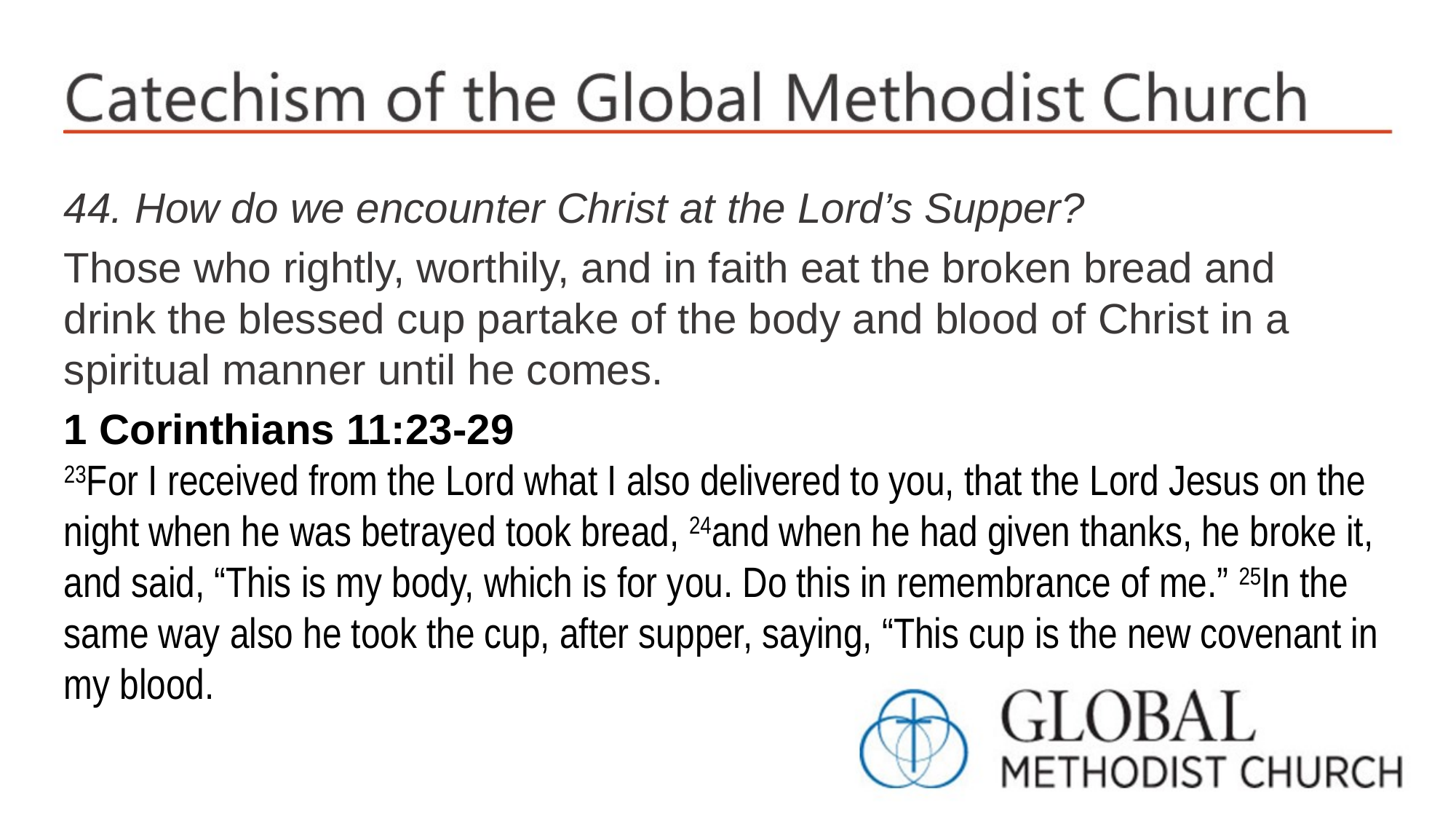

44. How do we encounter Christ at the Lord’s Supper?
Those who rightly, worthily, and in faith eat the broken bread and drink the blessed cup partake of the body and blood of Christ in a spiritual manner until he comes.
1 Corinthians 11:23-29
23For I received from the Lord what I also delivered to you, that the Lord Jesus on the night when he was betrayed took bread, 24and when he had given thanks, he broke it, and said, “This is my body, which is for you. Do this in remembrance of me.” 25In the same way also he took the cup, after supper, saying, “This cup is the new covenant in my blood.